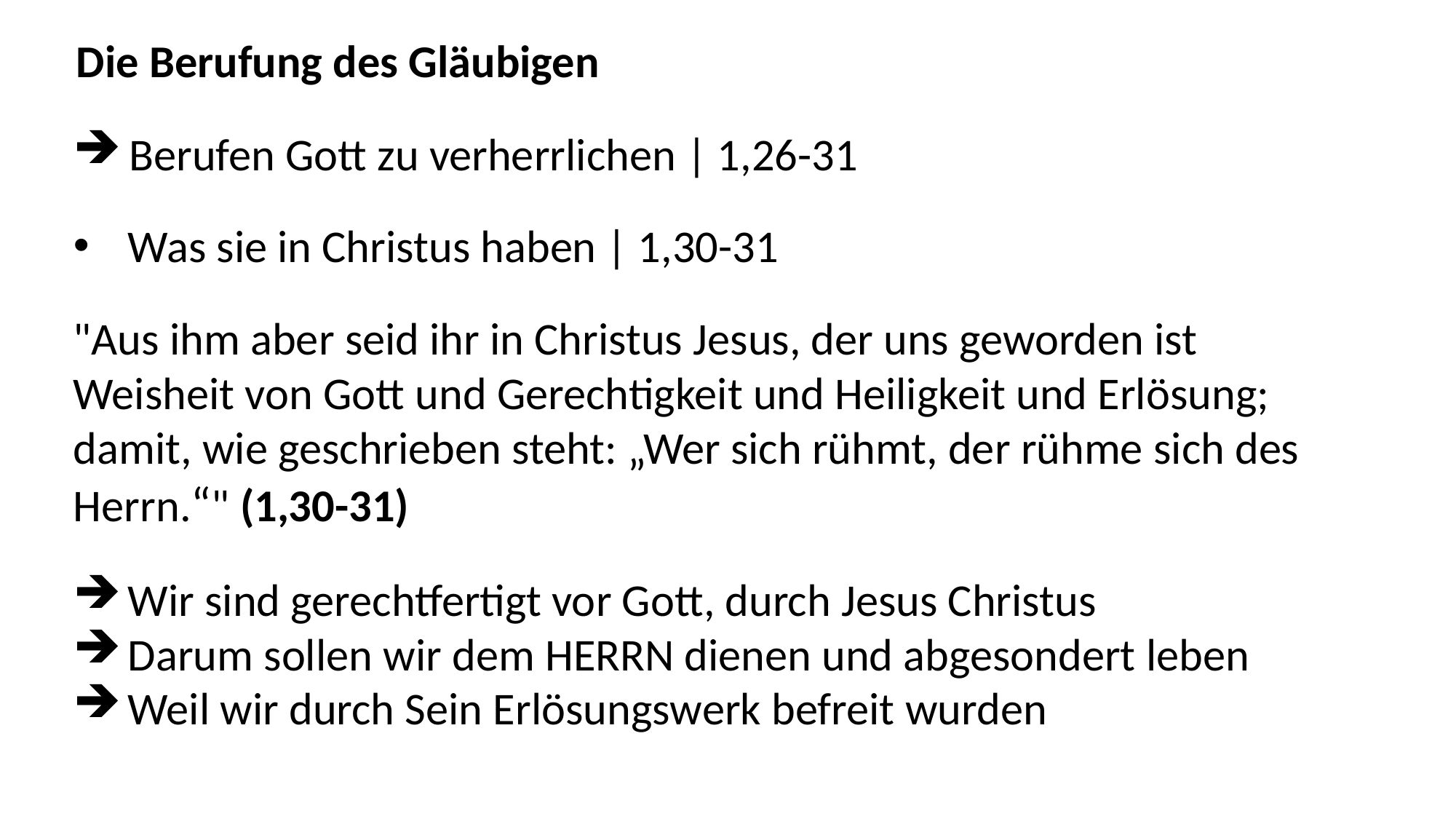

Die Berufung des Gläubigen
 Berufen Gott zu verherrlichen | 1,26-31
Was sie in Christus haben | 1,30-31
"Aus ihm aber seid ihr in Christus Jesus, der uns geworden ist Weisheit von Gott und Gerechtigkeit und Heiligkeit und Erlösung; damit, wie geschrieben steht: „Wer sich rühmt, der rühme sich des Herrn.“" (1,30-31)
Wir sind gerechtfertigt vor Gott, durch Jesus Christus
Darum sollen wir dem HERRN dienen und abgesondert leben
Weil wir durch Sein Erlösungswerk befreit wurden